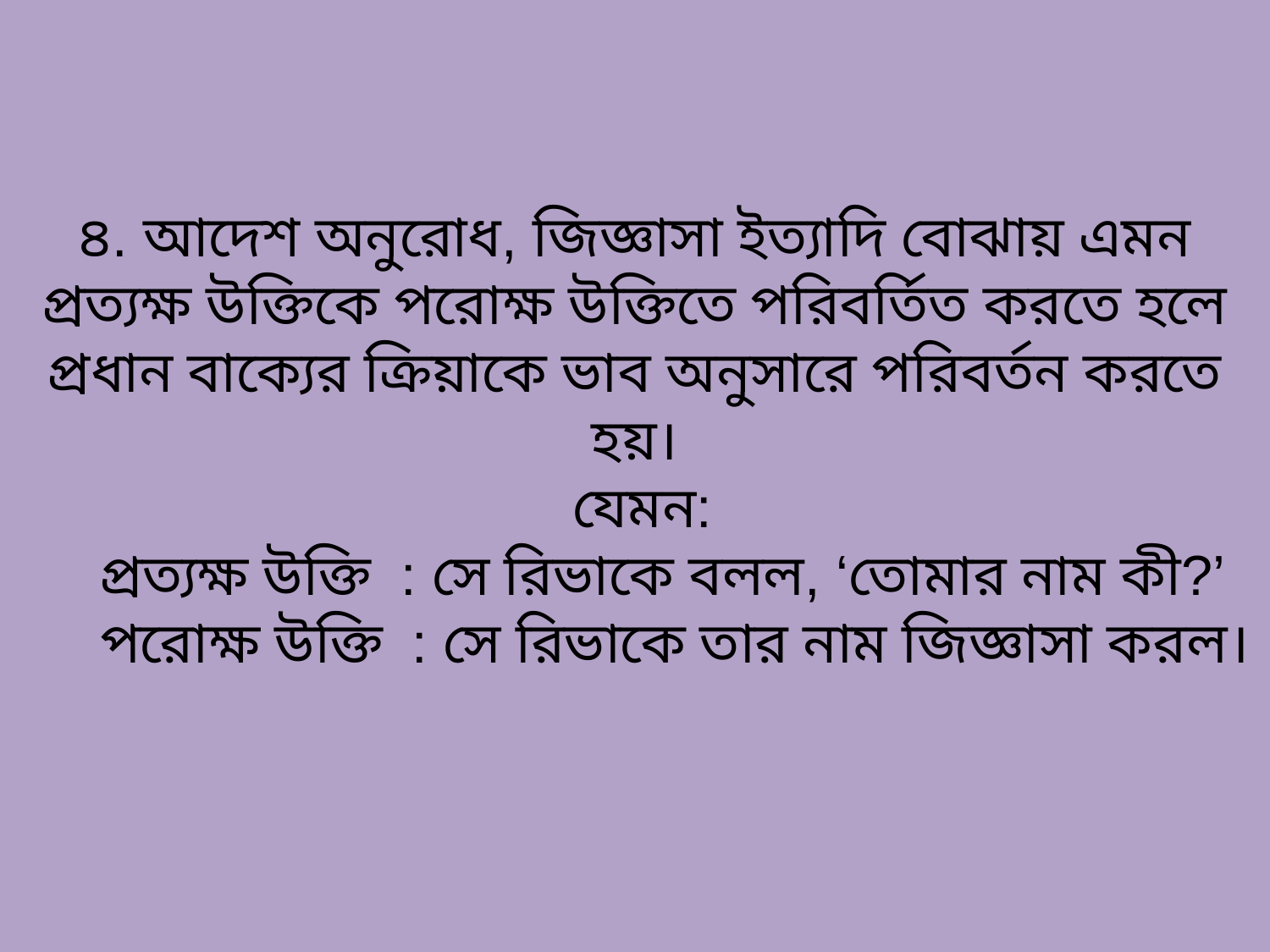

৪. আদেশ অনুরোধ, জিজ্ঞাসা ইত্যাদি বোঝায় এমন প্রত্যক্ষ উক্তিকে পরোক্ষ উক্তিতে পরিবর্তিত করতে হলে প্রধান বাক্যের ক্রিয়াকে ভাব অনুসারে পরিবর্তন করতে হয়।
 যেমন:
      প্রত্যক্ষ উক্তি  : সে রিভাকে বলল, ‘তোমার নাম কী?’
      পরোক্ষ উক্তি  : সে রিভাকে তার নাম জিজ্ঞাসা করল।